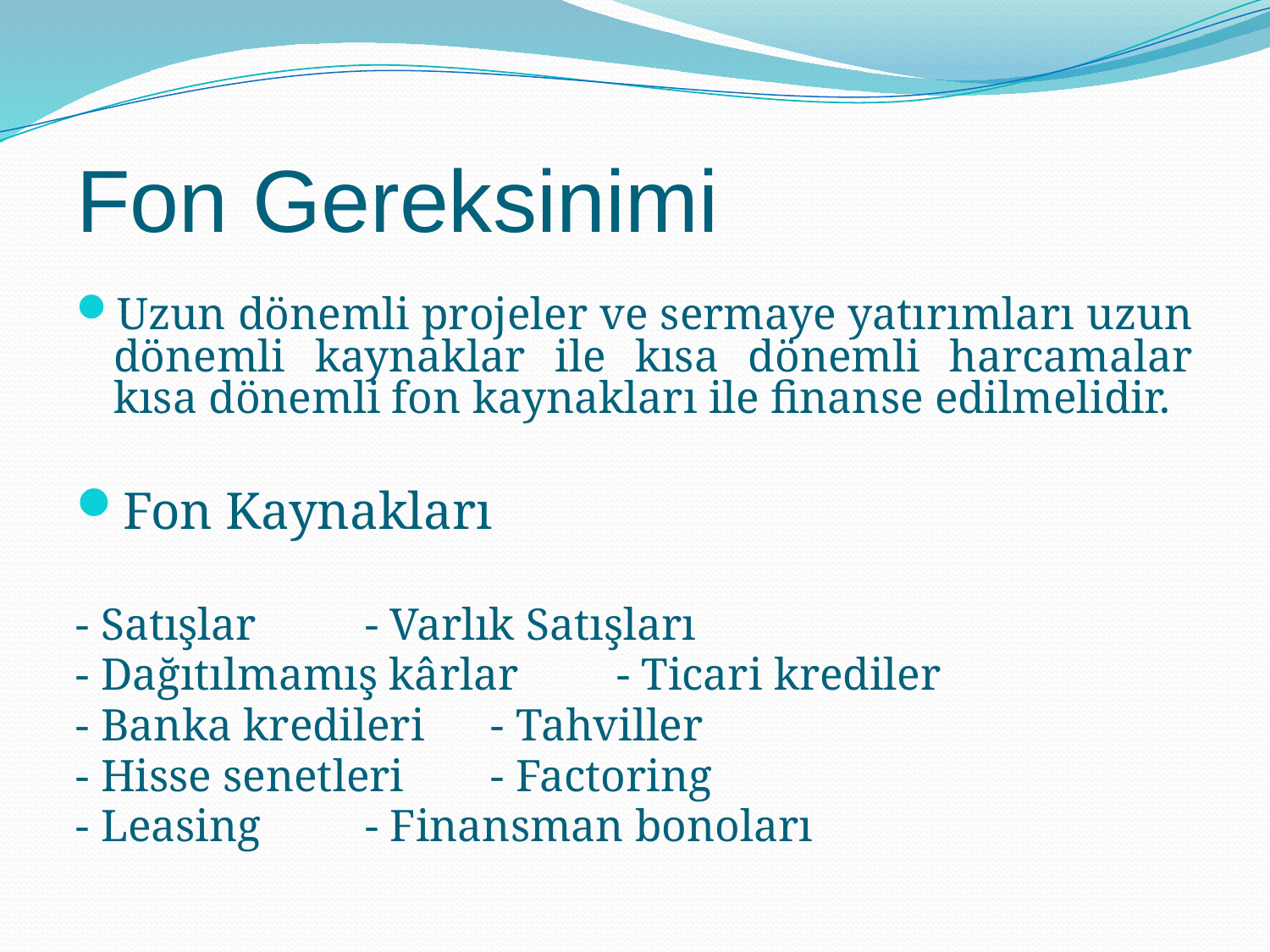

# Fon Gereksinimi
Uzun dönemli projeler ve sermaye yatırımları uzun dönemli kaynaklar ile kısa dönemli harcamalar kısa dönemli fon kaynakları ile finanse edilmelidir.

Fon Kaynakları

- Satışlar				- Varlık Satışları
- Dağıtılmamış kârlar			- Ticari krediler
- Banka kredileri			- Tahviller
- Hisse senetleri			- Factoring
- Leasing				- Finansman bonoları